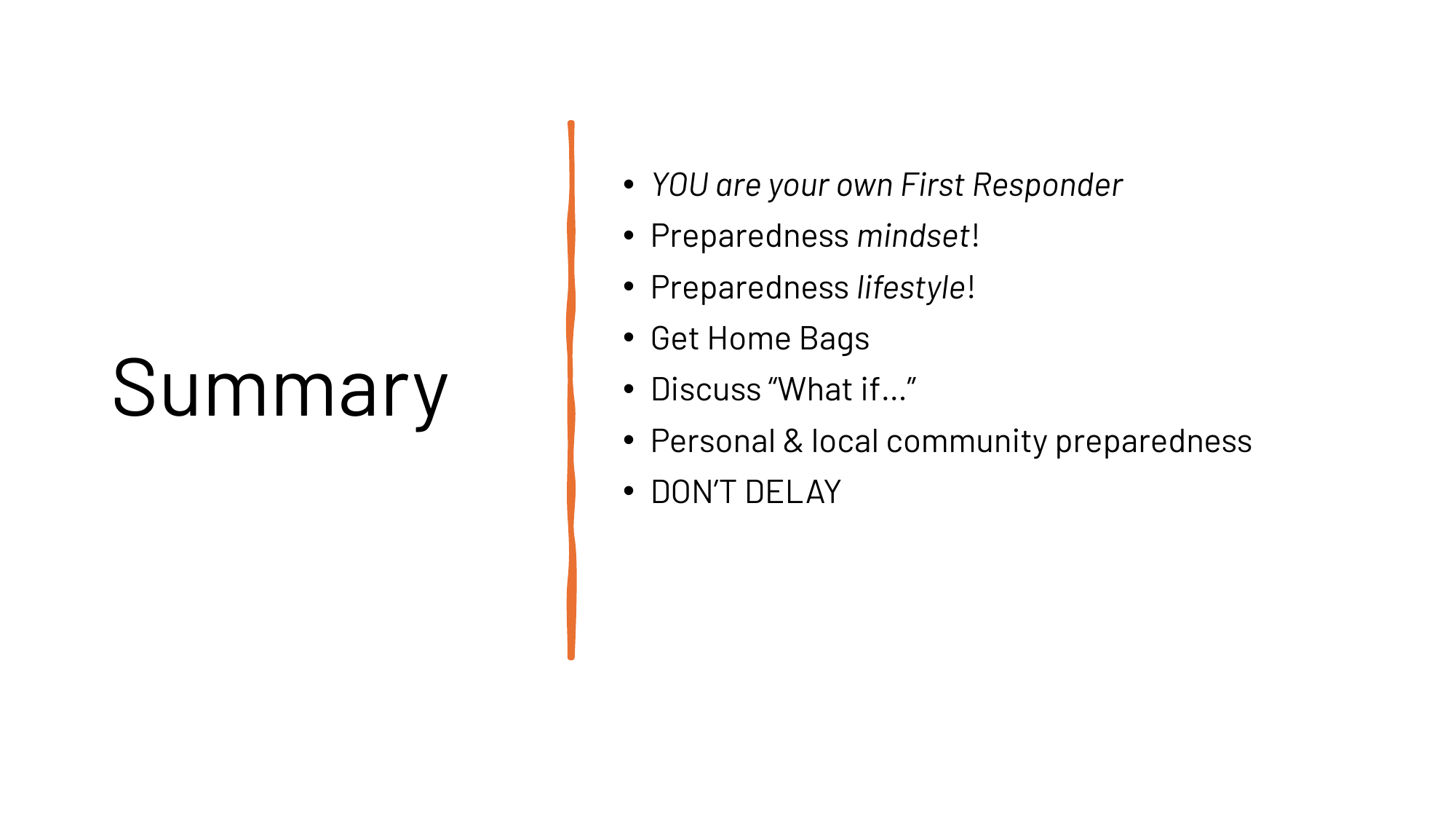

# Summary
YOU are your own First Responder
Preparedness mindset!
Preparedness lifestyle!
Get Home Bags
Discuss “What if…”
Personal & local community preparedness
DON’T DELAY